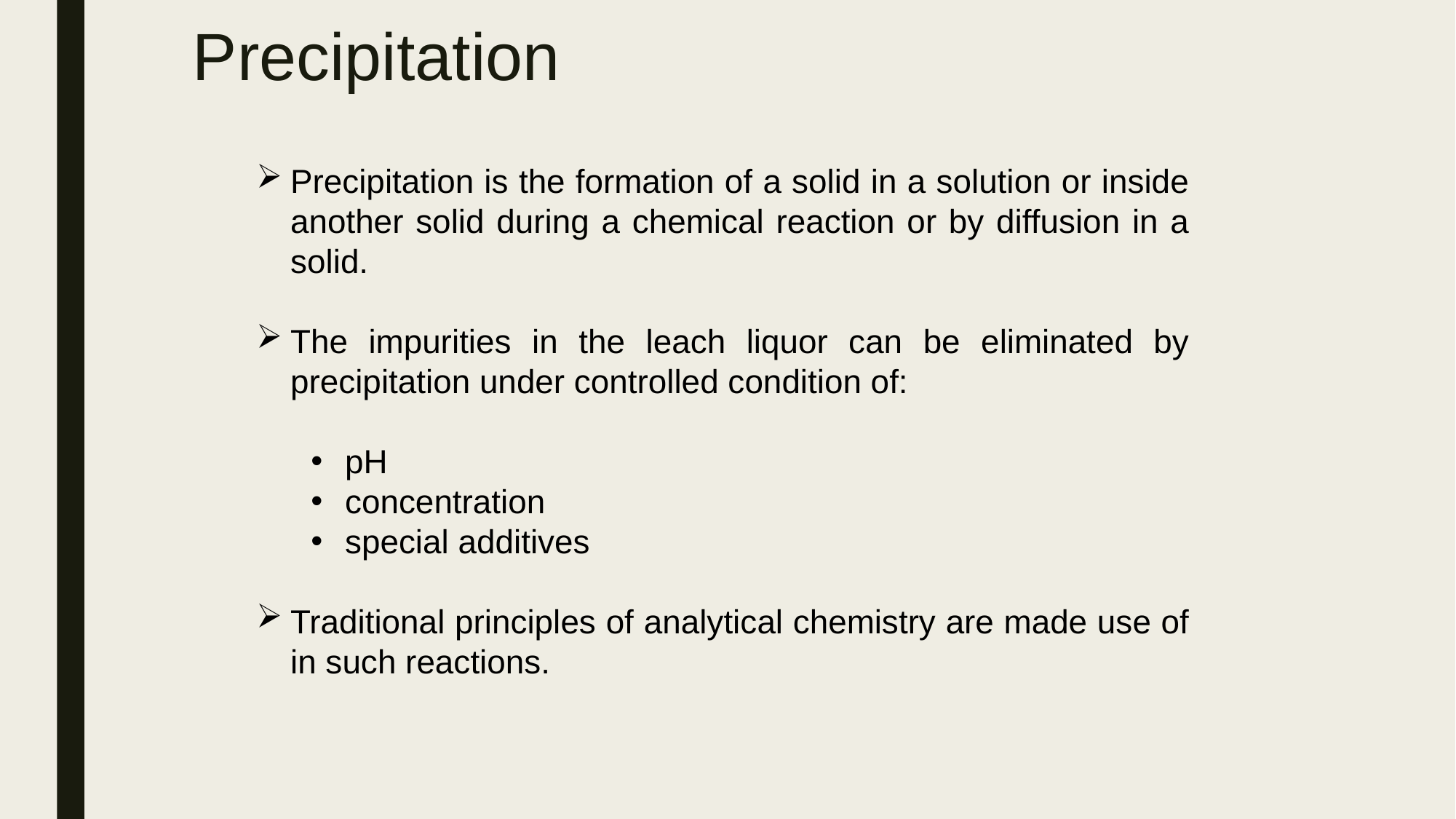

# Precipitation
Precipitation is the formation of a solid in a solution or inside another solid during a chemical reaction or by diffusion in a solid.

The impurities in the leach liquor can be eliminated by precipitation under controlled condition of:

pH
concentration
special additives

Traditional principles of analytical chemistry are made use of in such reactions.